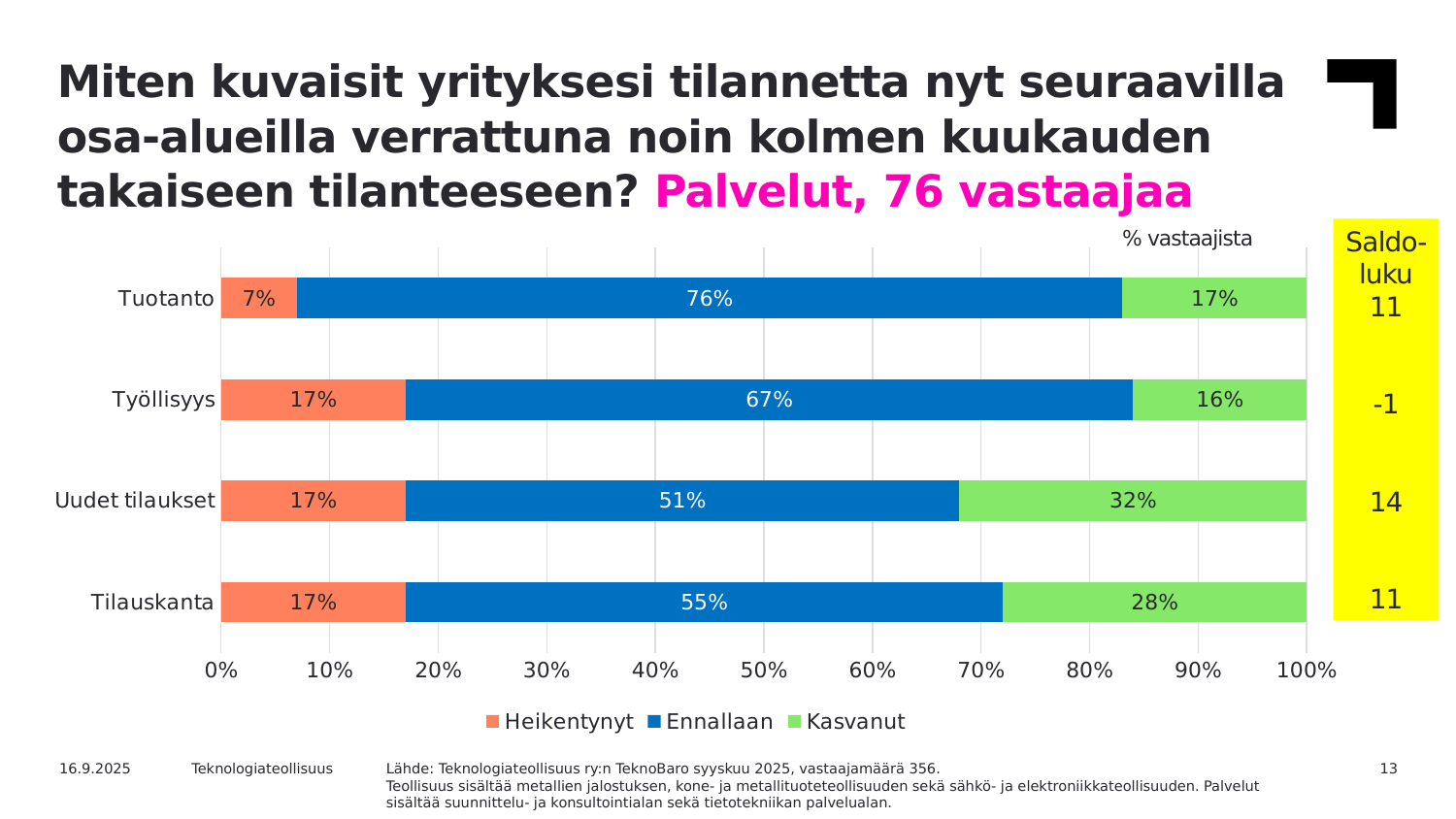

Miten kuvaisit yrityksesi tilannetta nyt seuraavilla osa-alueilla verrattuna noin kolmen kuukauden takaiseen tilanteeseen? Palvelut, 76 vastaajaa
% vastaajista
Saldo-luku
11

-1

14

11

### Chart

| Category | Heikentynyt | Ennallaan | Kasvanut |
|---|---|---|---|
| Tilauskanta | 0.17 | 0.55 | 0.28 |
| Uudet tilaukset | 0.17 | 0.51 | 0.32 |
| Työllisyys | 0.17 | 0.67 | 0.16 |
| Tuotanto | 0.07 | 0.76 | 0.17 |
Lähde: Teknologiateollisuus ry:n TeknoBaro syyskuu 2025, vastaajamäärä 356.
Teollisuus sisältää metallien jalostuksen, kone- ja metallituoteteollisuuden sekä sähkö- ja elektroniikkateollisuuden. Palvelut sisältää suunnittelu- ja konsultointialan sekä tietotekniikan palvelualan.
16.9.2025
Teknologiateollisuus
13